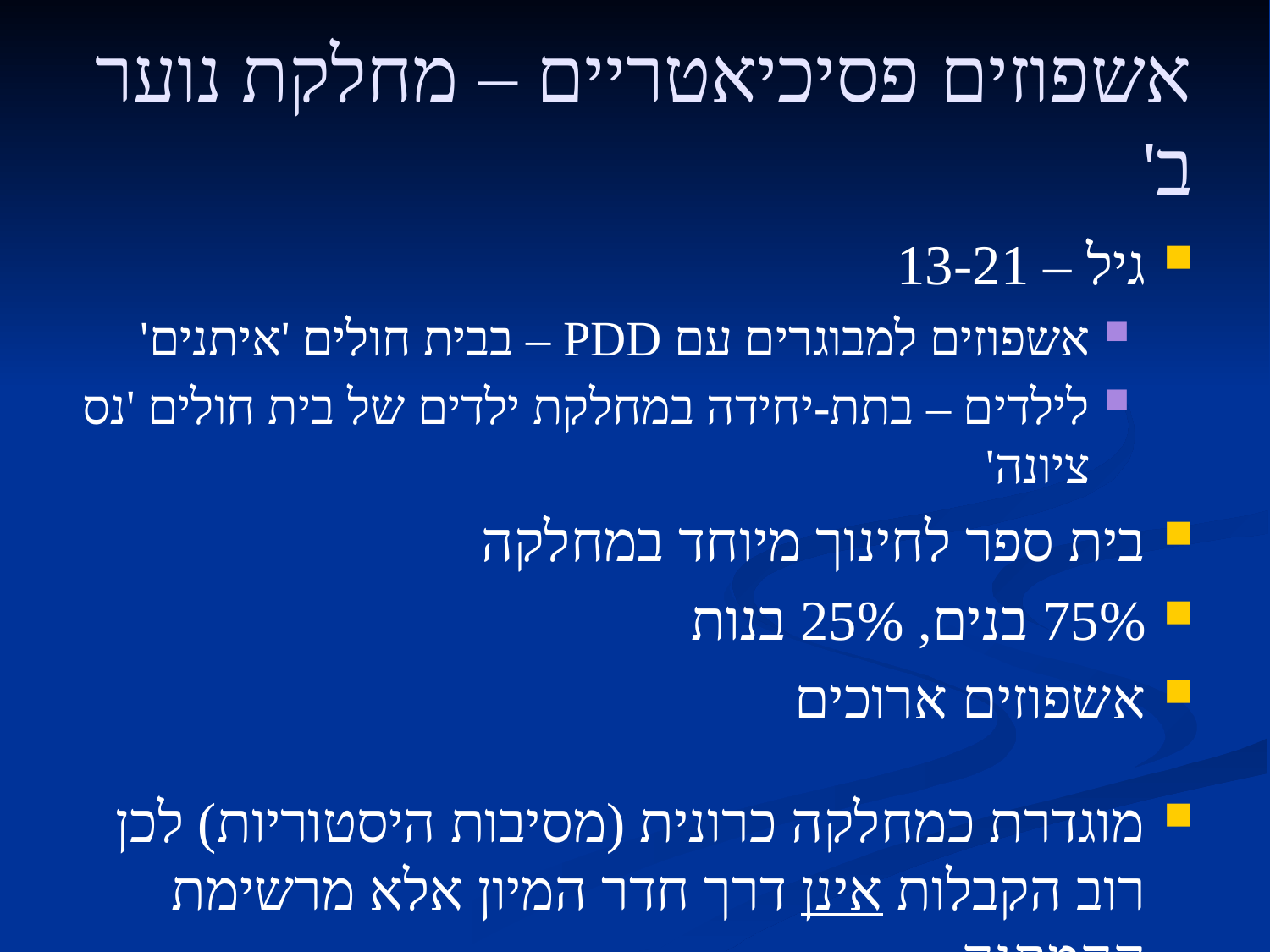

# אשפוזים פסיכיאטריים – מחלקת נוער ב'
גיל – 13-21
אשפוזים למבוגרים עם PDD – בבית חולים 'איתנים'
לילדים – בתת-יחידה במחלקת ילדים של בית חולים 'נס ציונה'
בית ספר לחינוך מיוחד במחלקה
75% בנים, 25% בנות
אשפוזים ארוכים

מוגדרת כמחלקה כרונית (מסיבות היסטוריות) לכן רוב הקבלות אינן דרך חדר המיון אלא מרשימת ההמתנה